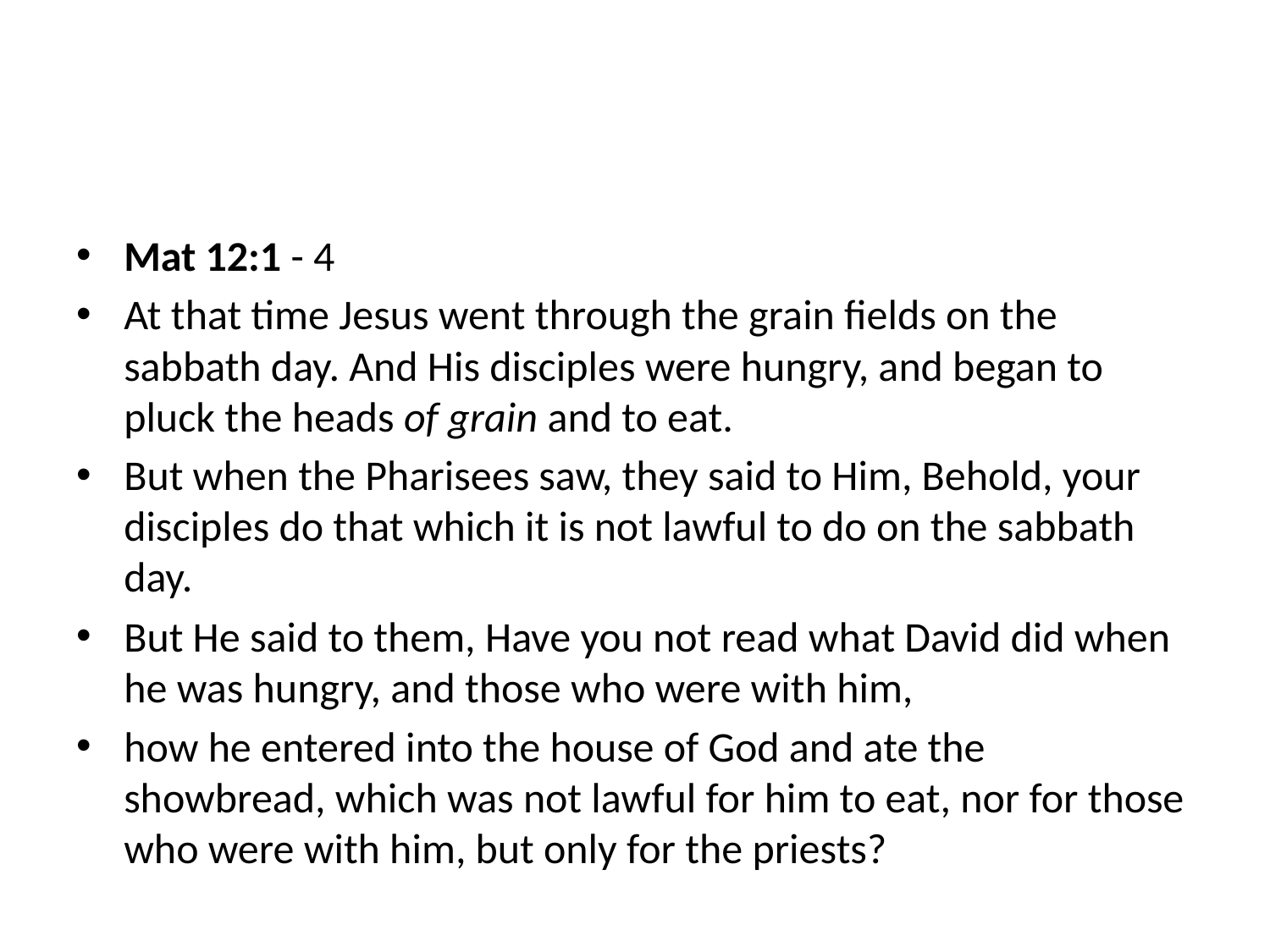

#
Mat 12:1 - 4
At that time Jesus went through the grain fields on the sabbath day. And His disciples were hungry, and began to pluck the heads of grain and to eat.
But when the Pharisees saw, they said to Him, Behold, your disciples do that which it is not lawful to do on the sabbath day.
But He said to them, Have you not read what David did when he was hungry, and those who were with him,
how he entered into the house of God and ate the showbread, which was not lawful for him to eat, nor for those who were with him, but only for the priests?